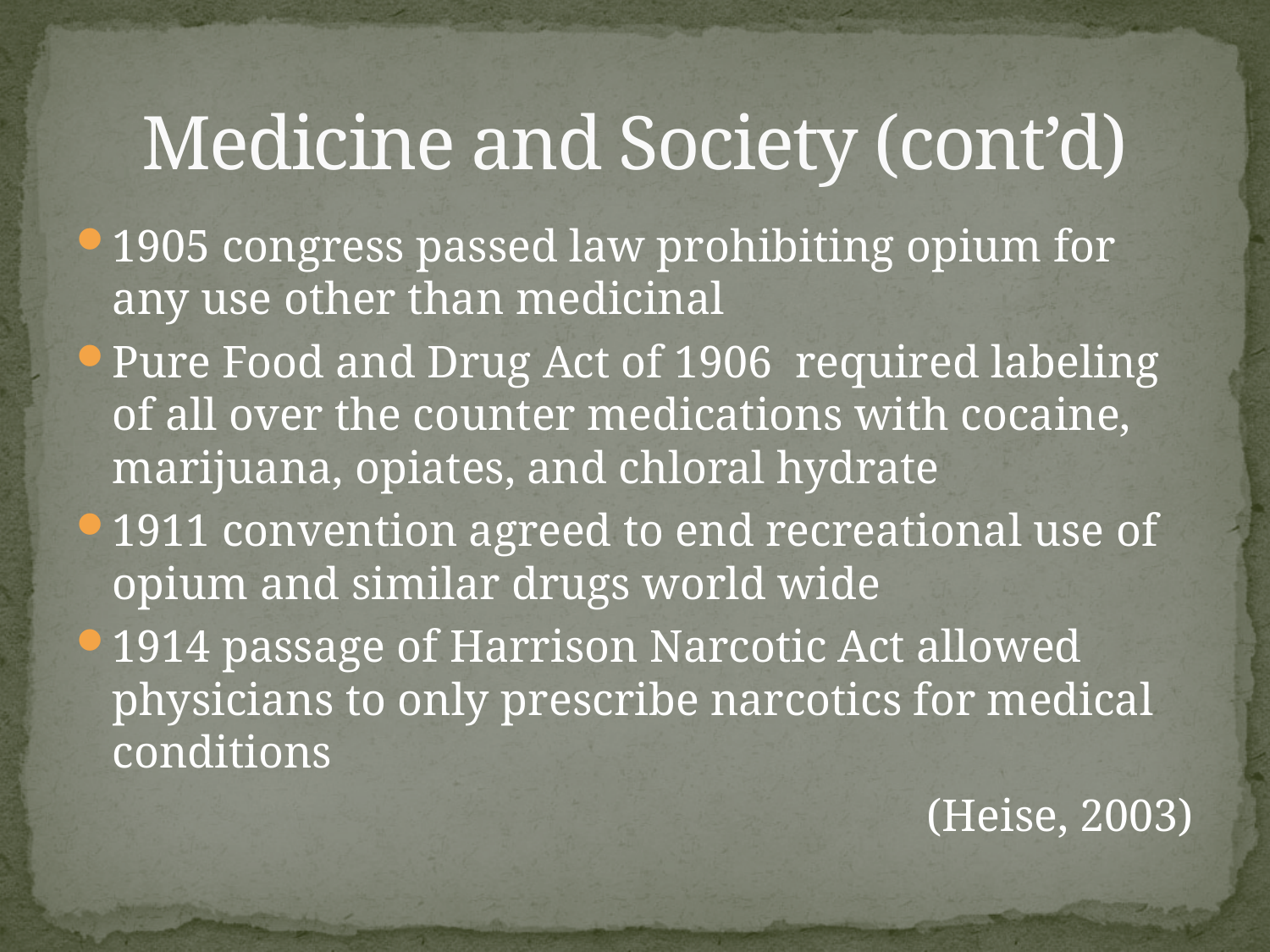

# Medicine and Society (cont’d)
1905 congress passed law prohibiting opium for any use other than medicinal
Pure Food and Drug Act of 1906  required labeling of all over the counter medications with cocaine, marijuana, opiates, and chloral hydrate
1911 convention agreed to end recreational use of opium and similar drugs world wide
1914 passage of Harrison Narcotic Act allowed physicians to only prescribe narcotics for medical conditions
(Heise, 2003)